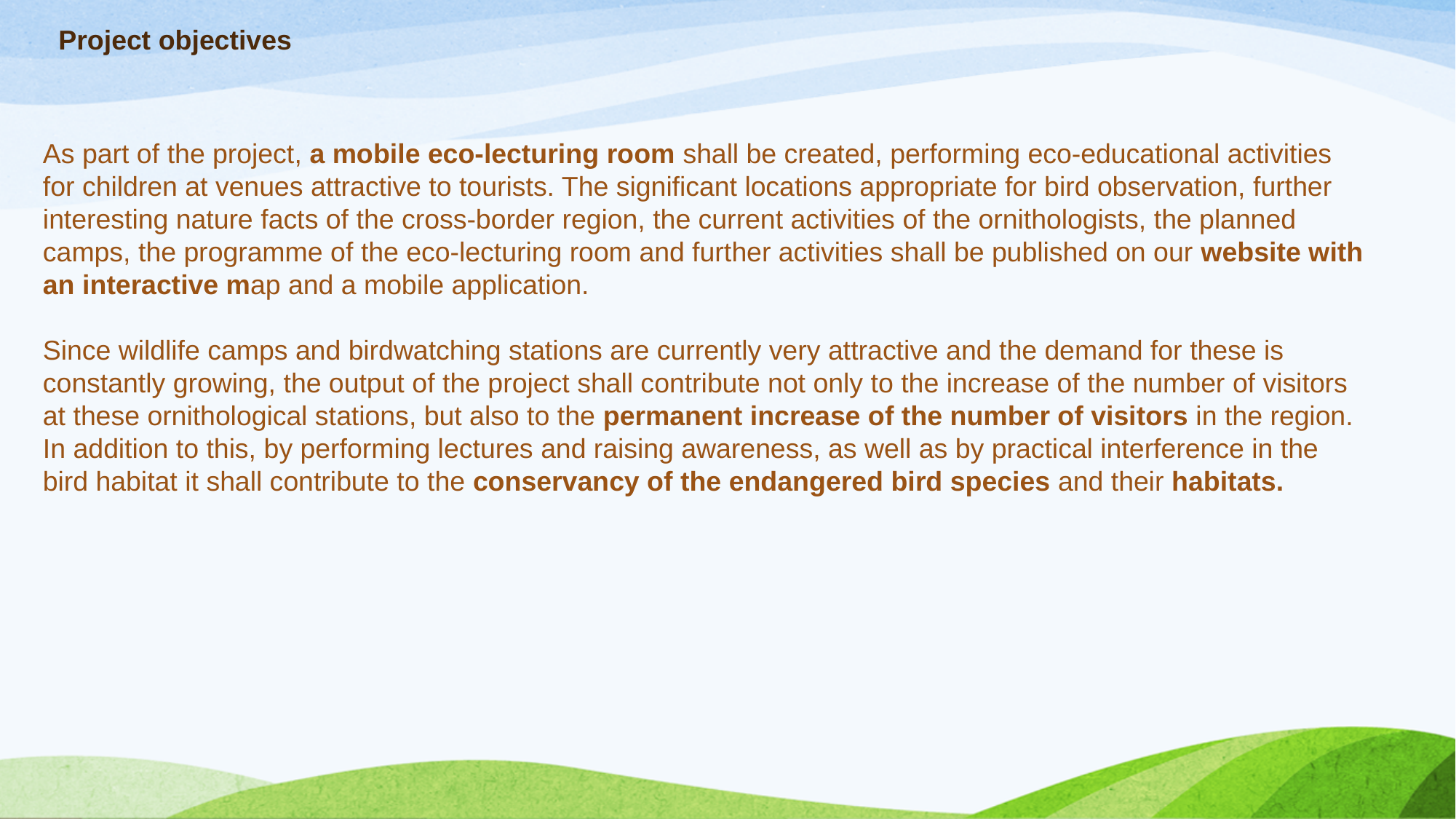

Project objectives
As part of the project, a mobile eco-lecturing room shall be created, performing eco-educational activities for children at venues attractive to tourists. The significant locations appropriate for bird observation, further interesting nature facts of the cross-border region, the current activities of the ornithologists, the planned camps, the programme of the eco-lecturing room and further activities shall be published on our website with an interactive map and a mobile application.

Since wildlife camps and birdwatching stations are currently very attractive and the demand for these is constantly growing, the output of the project shall contribute not only to the increase of the number of visitors at these ornithological stations, but also to the permanent increase of the number of visitors in the region. In addition to this, by performing lectures and raising awareness, as well as by practical interference in the bird habitat it shall contribute to the conservancy of the endangered bird species and their habitats.